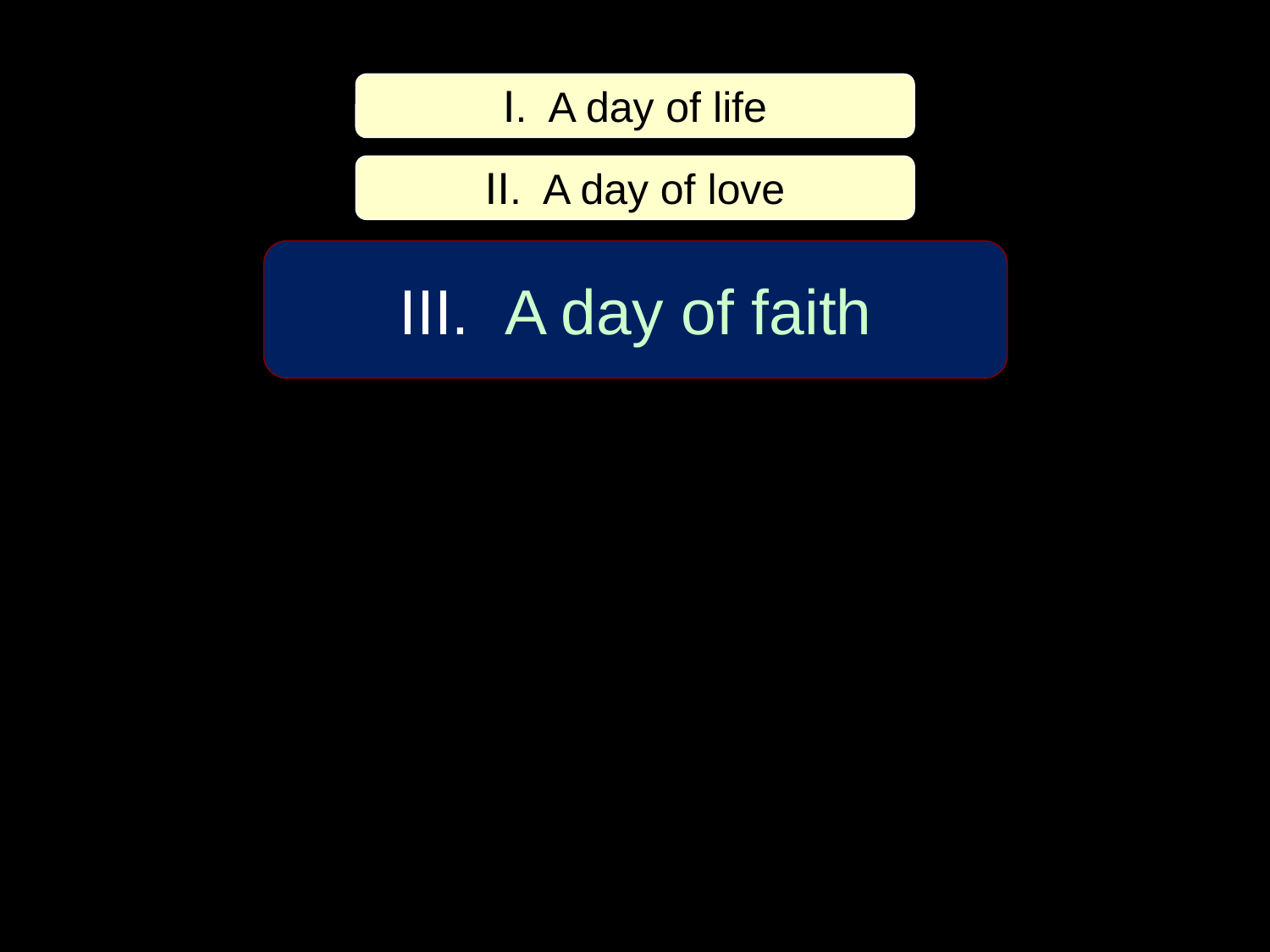

I.  A day of life
II.  A day of love
III.  A day of faith